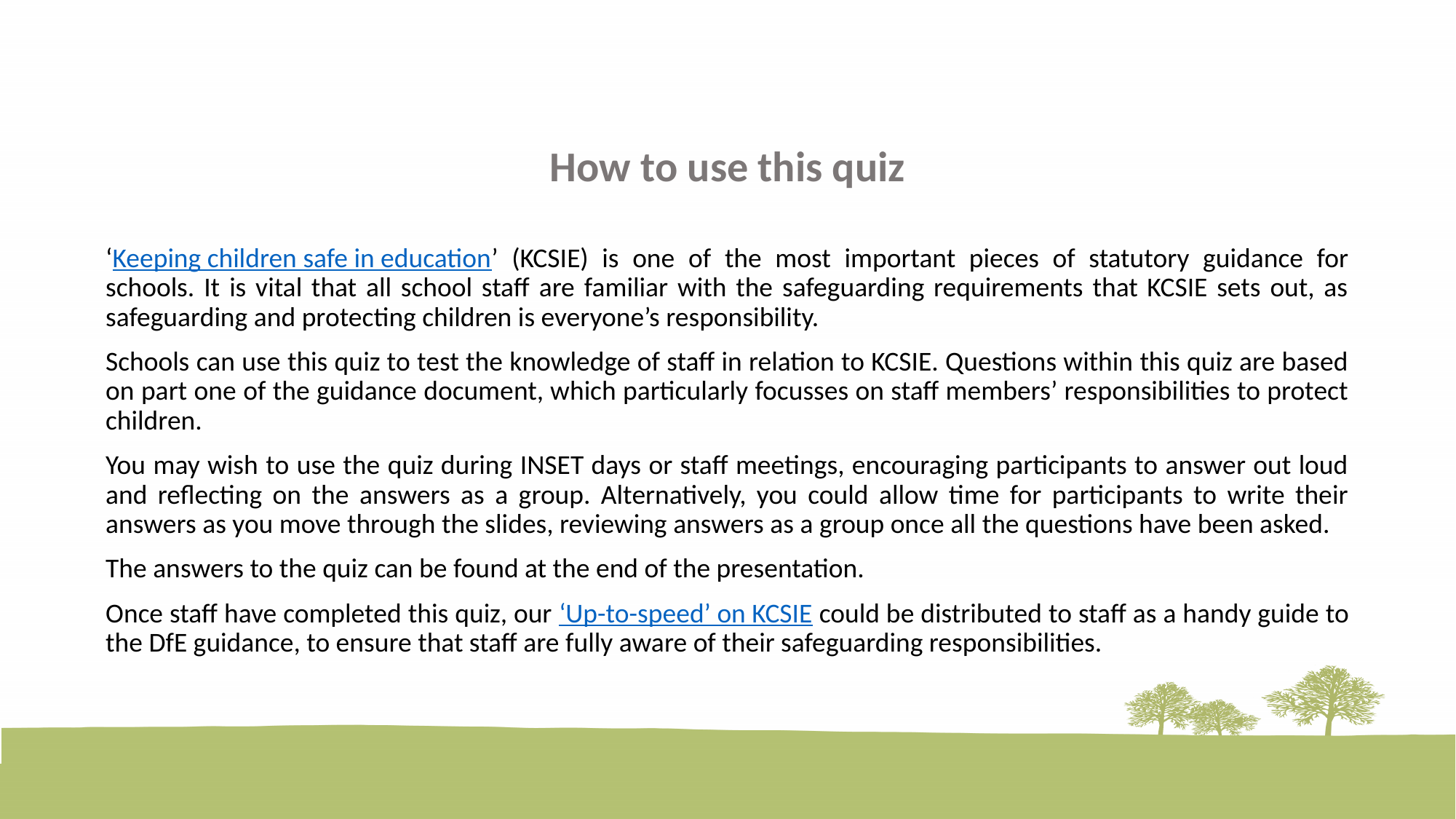

How to use this quiz
‘Keeping children safe in education’ (KCSIE) is one of the most important pieces of statutory guidance for schools. It is vital that all school staff are familiar with the safeguarding requirements that KCSIE sets out, as safeguarding and protecting children is everyone’s responsibility.
Schools can use this quiz to test the knowledge of staff in relation to KCSIE. Questions within this quiz are based on part one of the guidance document, which particularly focusses on staff members’ responsibilities to protect children.
You may wish to use the quiz during INSET days or staff meetings, encouraging participants to answer out loud and reflecting on the answers as a group. Alternatively, you could allow time for participants to write their answers as you move through the slides, reviewing answers as a group once all the questions have been asked.
The answers to the quiz can be found at the end of the presentation.
Once staff have completed this quiz, our ‘Up-to-speed’ on KCSIE could be distributed to staff as a handy guide to the DfE guidance, to ensure that staff are fully aware of their safeguarding responsibilities.